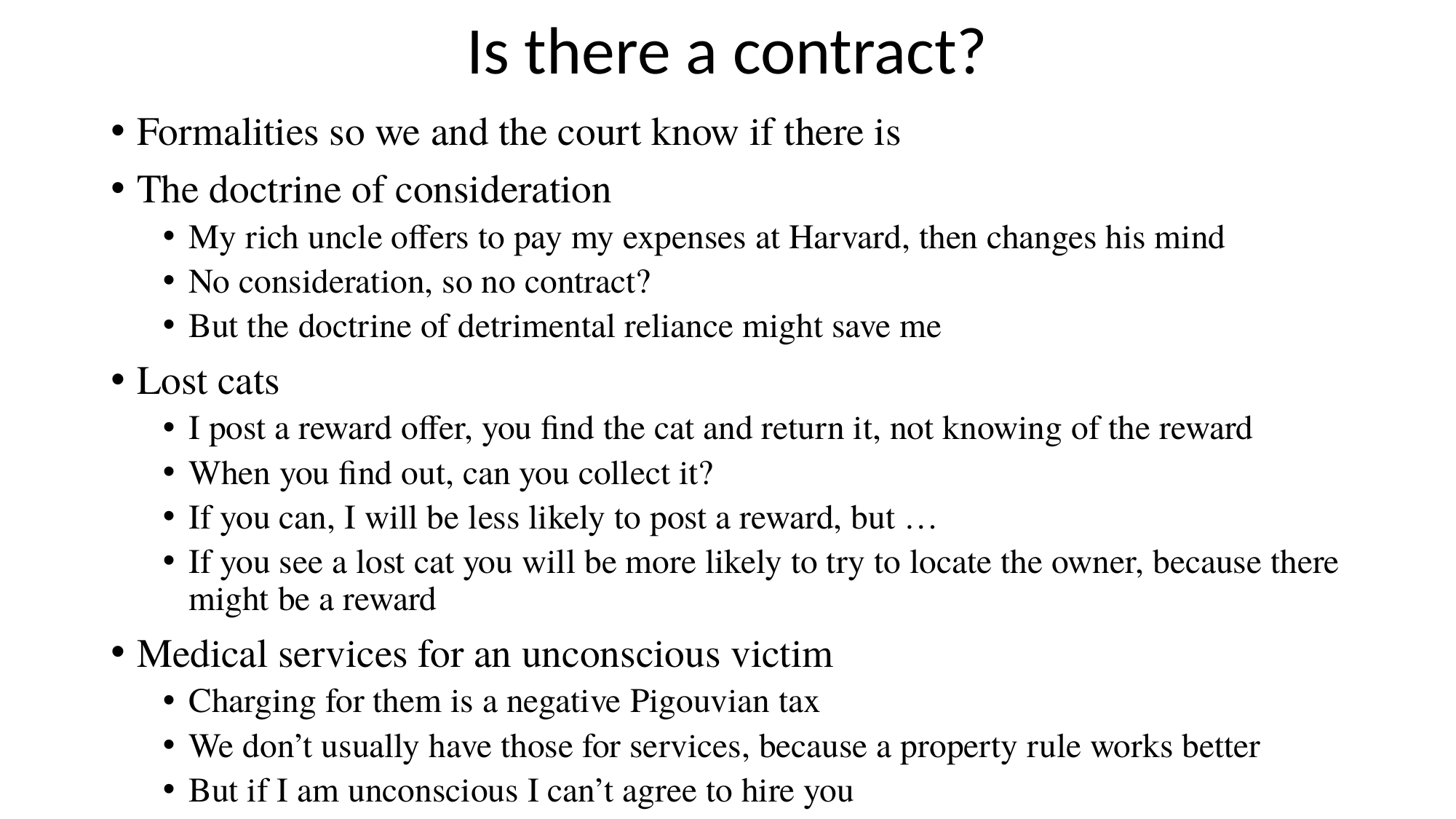

# Is there a contract?
Formalities so we and the court know if there is
The doctrine of consideration
My rich uncle offers to pay my expenses at Harvard, then changes his mind
No consideration, so no contract?
But the doctrine of detrimental reliance might save me
Lost cats
I post a reward offer, you find the cat and return it, not knowing of the reward
When you find out, can you collect it?
If you can, I will be less likely to post a reward, but …
If you see a lost cat you will be more likely to try to locate the owner, because there might be a reward
Medical services for an unconscious victim
Charging for them is a negative Pigouvian tax
We don’t usually have those for services, because a property rule works better
But if I am unconscious I can’t agree to hire you